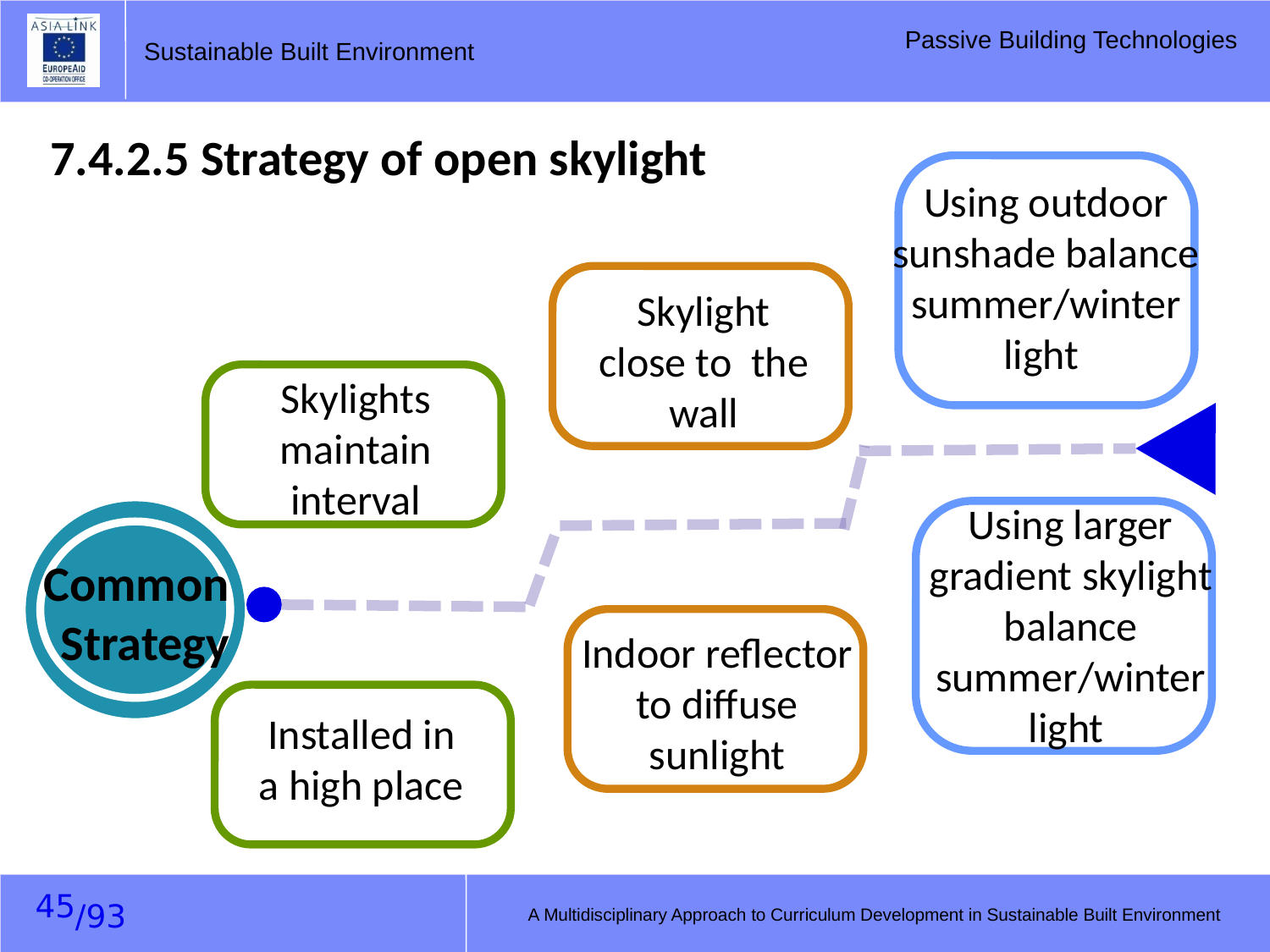

7.4.2.5 Strategy of open skylight

Using outdoor sunshade balance summer/winter light

Skylight close to  the wall

Skylights maintain
interval

Using larger gradient skylight balance summer/winter light

CommonStrategy

Indoor reflector to diffuse sunlight

Installed in a high place
45
A Multidisciplinary Approach to Curriculum Development in Sustainable Built Environment